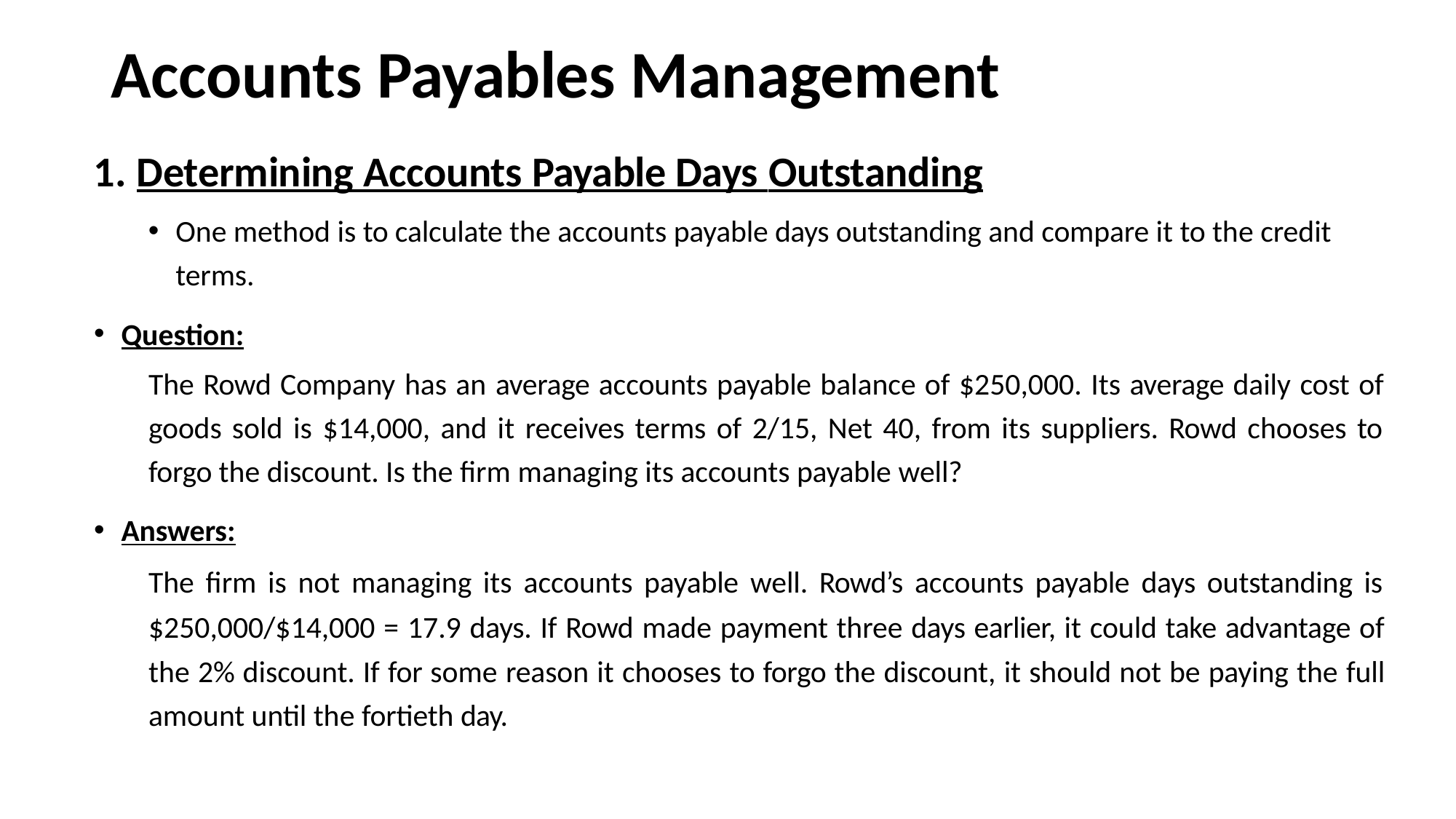

# Accounts Payables Management
Determining Accounts Payable Days Outstanding
One method is to calculate the accounts payable days outstanding and compare it to the credit  terms.
Question:
The Rowd Company has an average accounts payable balance of $250,000. Its average daily cost of  goods sold is $14,000, and it receives terms of 2/15, Net 40, from its suppliers. Rowd chooses to  forgo the discount. Is the firm managing its accounts payable well?
Answers:
The firm is not managing its accounts payable well. Rowd’s accounts payable days outstanding is
$250,000/$14,000 = 17.9 days. If Rowd made payment three days earlier, it could take advantage of  the 2% discount. If for some reason it chooses to forgo the discount, it should not be paying the full  amount until the fortieth day.